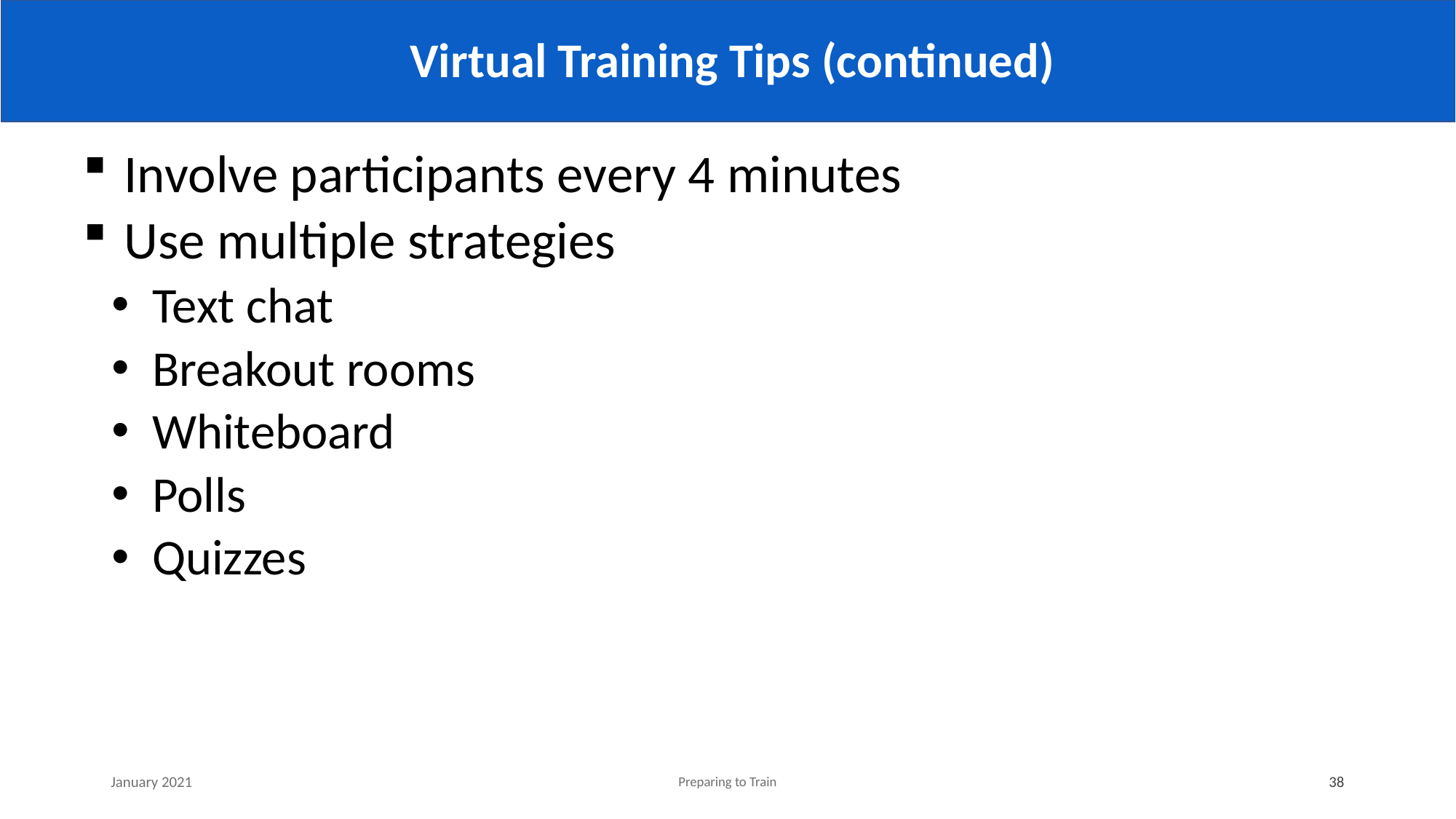

# Virtual Training Tips (continued)
Involve participants every 4 minutes
Use multiple strategies
Text chat
Breakout rooms
Whiteboard
Polls
Quizzes

January 2021
Preparing to Train